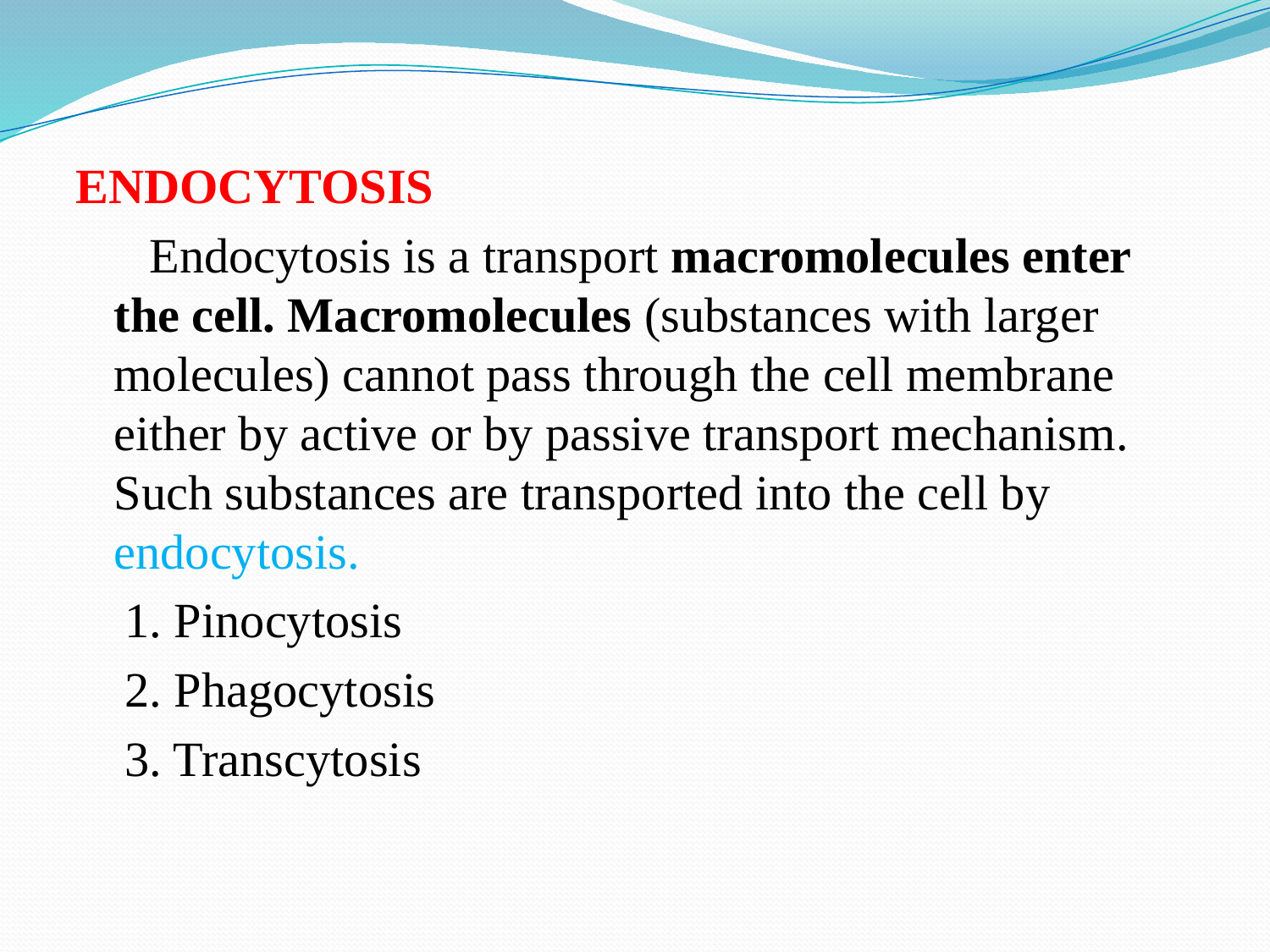

ENDOCYTOSIS
      Endocytosis is a transport macromolecules enter the cell. Macromolecules (substances with larger molecules) cannot pass through the cell membrane either by active or by passive transport mechanism. Such substances are transported into the cell by endocytosis.
    1. Pinocytosis
    2. Phagocytosis
    3. Transcytosis